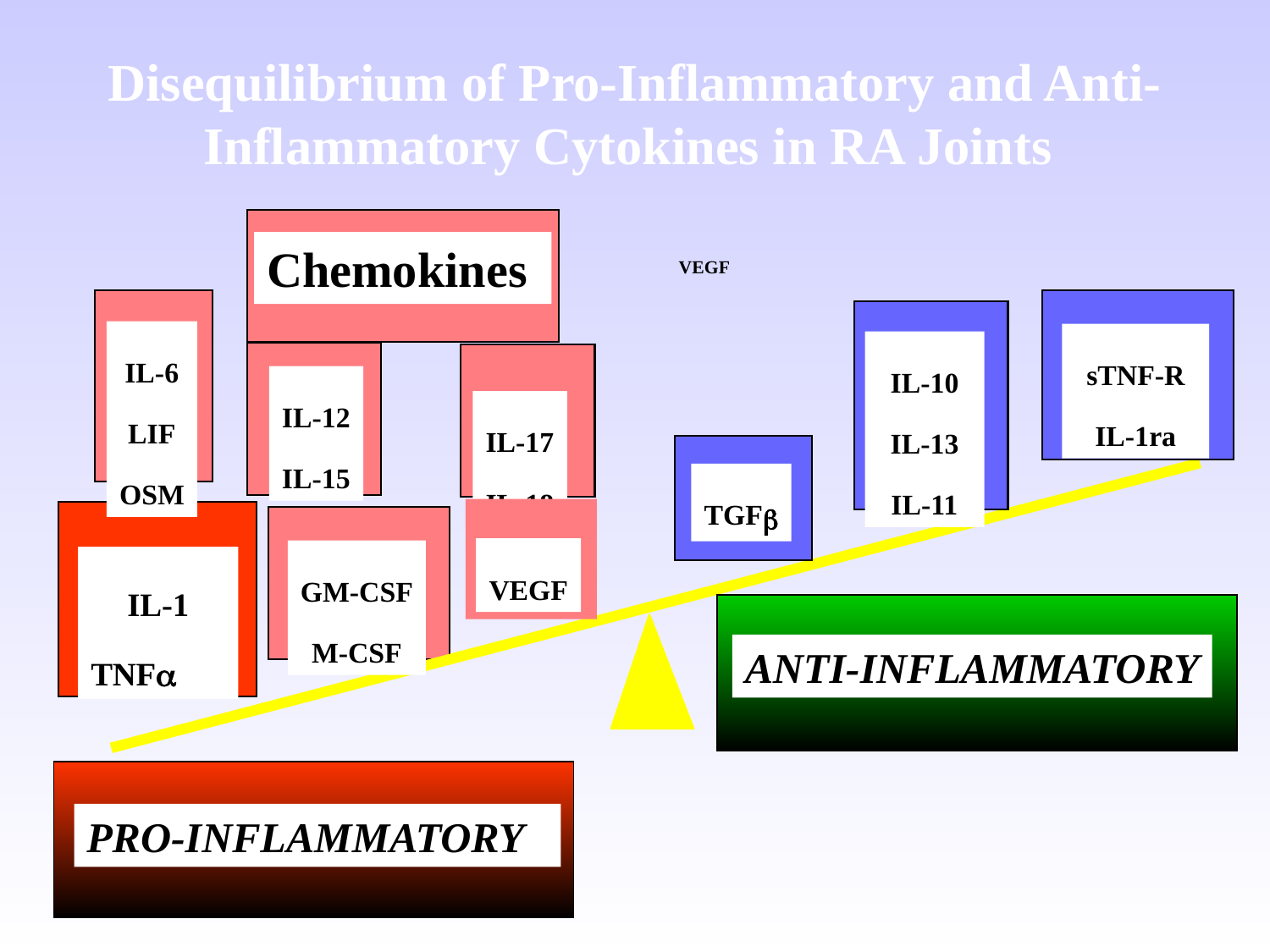

Disequilibrium of Pro-Inflammatory and Anti-Inflammatory Cytokines in RA Joints

Chemokines
VEGF

IL-6
LIF
OSM
sTNF-R
IL-1ra
IL-10
IL-13
IL-11

IL-12
IL-15
IL-17
IL-18

TGFβ

VEGF
GM-CSF
M-CSF
IL-1
TNFα

ANTI-INFLAMMATORY

PRO-INFLAMMATORY